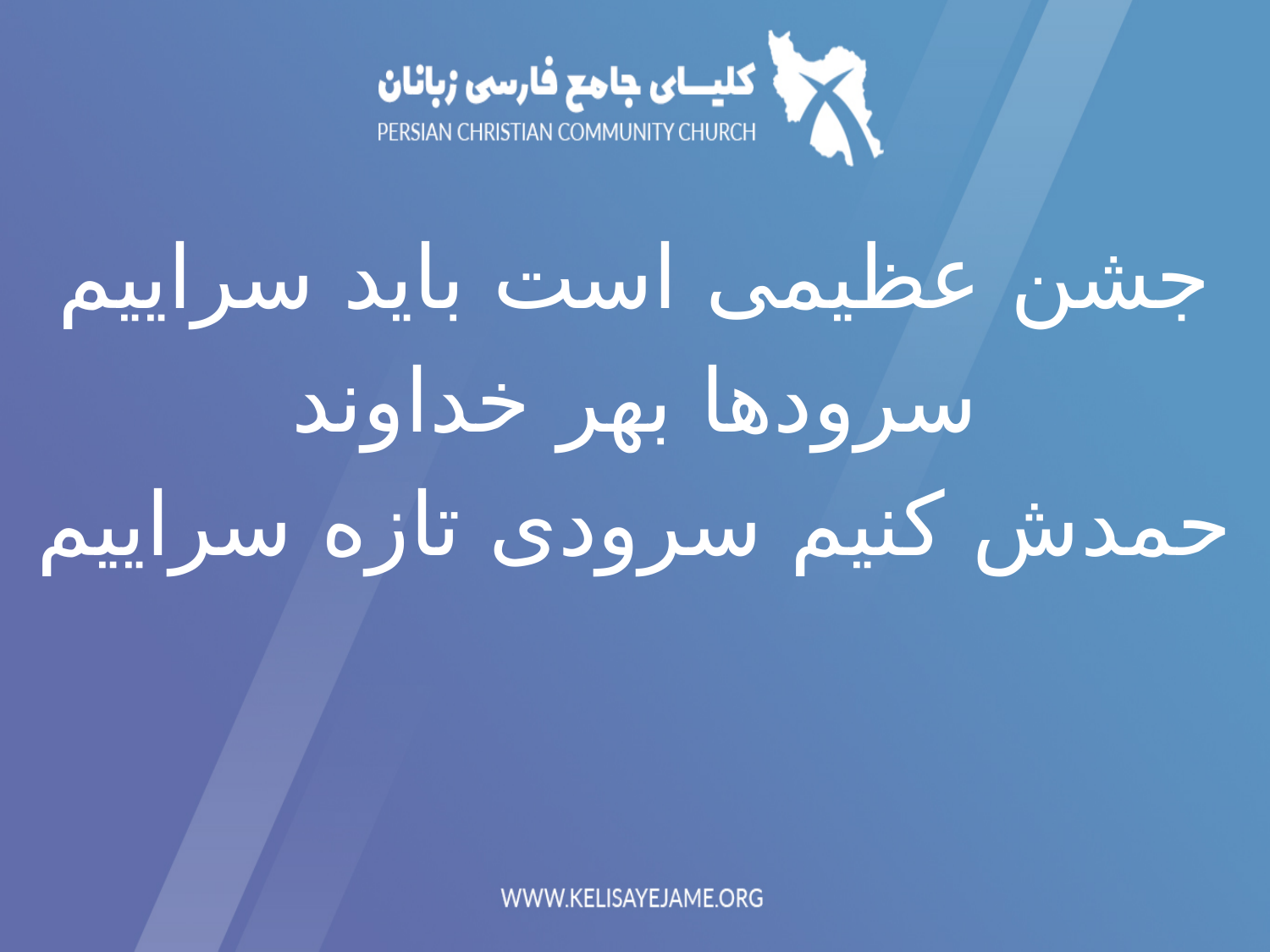

جشن عظیمی است باید سراييم
سرودها بهر خداوند
حمدش کنیم سرودی تازه سراییم